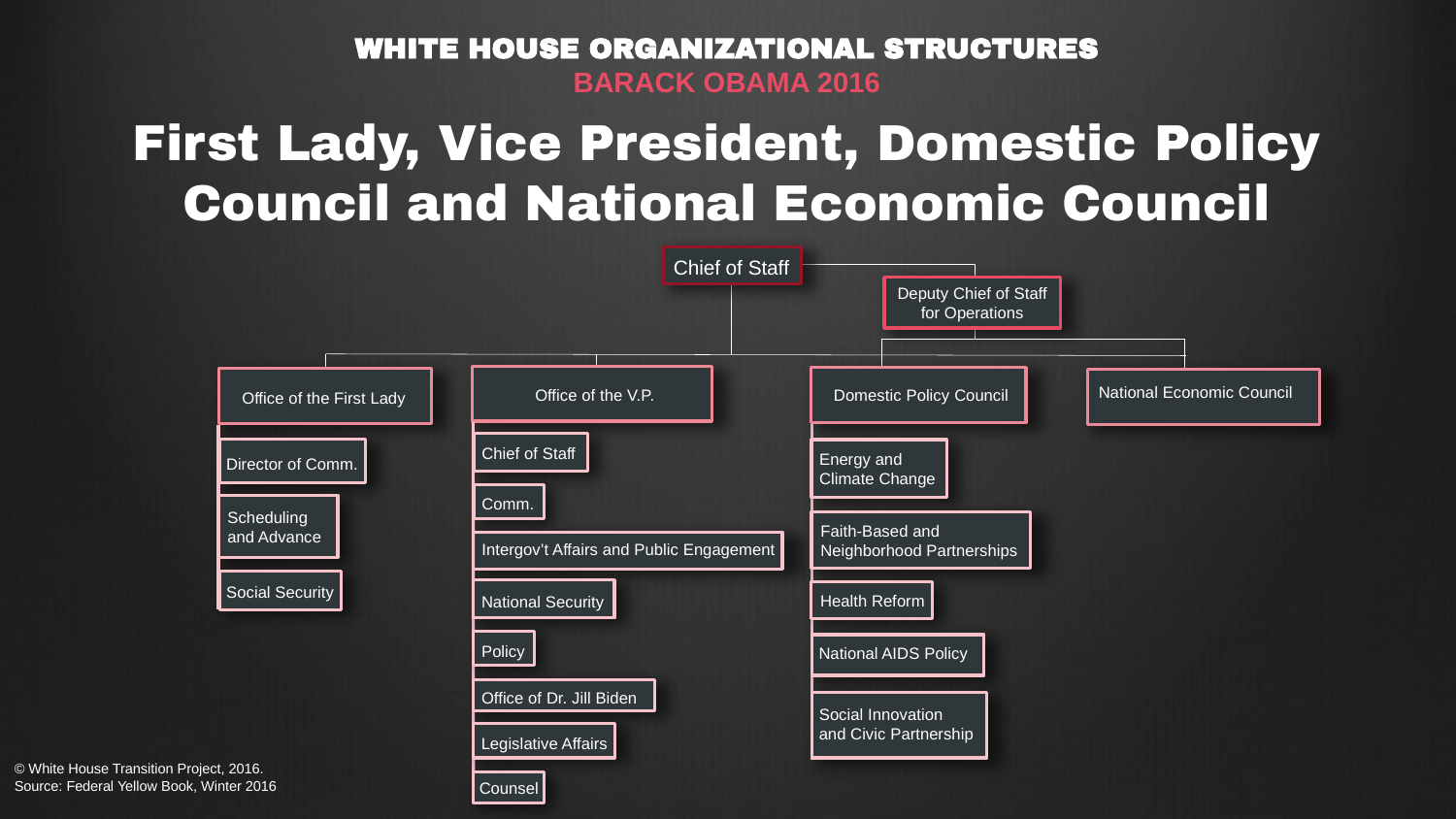

# WHITE HOUSE ORGANIZATIONAL STRUCTURES BARACK OBAMA 2016 First Lady, Vice President, Domestic Policy Council and National Economic Council

Chief of Staff
Deputy Chief of Staff for Operations

National Economic Council
Office of the V.P.
Domestic Policy Council
Office of the First Lady

Chief of Staff

Energy and Climate Change
Director of Comm.

Comm.

Scheduling
and Advance

Faith-Based and
Neighborhood Partnerships

Intergov’t Affairs and Public Engagement

Social Security

Health Reform
National Security

Policy

National AIDS Policy

Office of Dr. Jill Biden

Social Innovation
and Civic Partnership

Legislative Affairs
© White House Transition Project, 2016.
Source: Federal Yellow Book, Winter 2016
Counsel